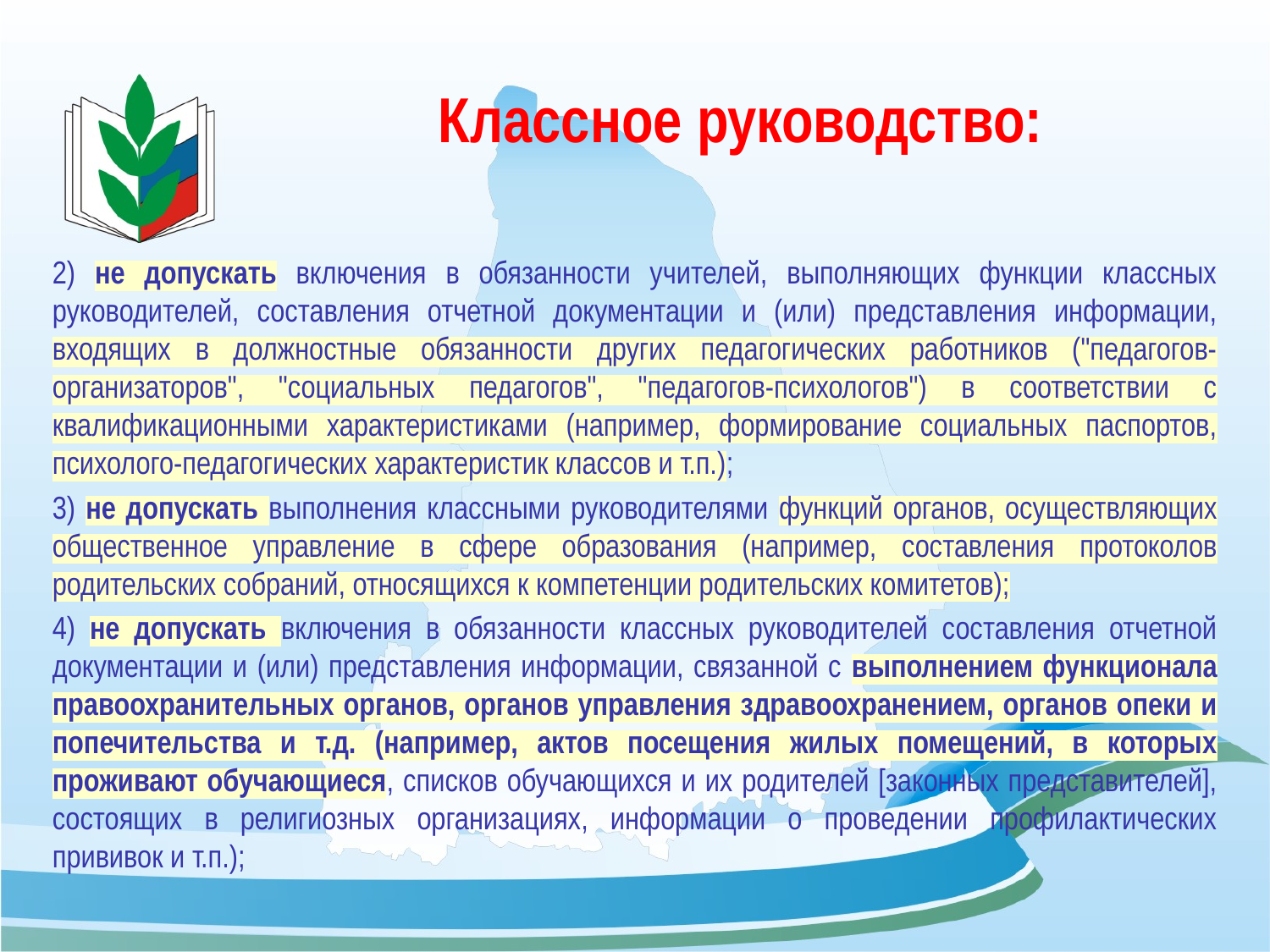

# Классное руководство:
2) не допускать включения в обязанности учителей, выполняющих функции классных руководителей, составления отчетной документации и (или) представления информации, входящих в должностные обязанности других педагогических работников ("педагогов-организаторов", "социальных педагогов", "педагогов-психологов") в соответствии с квалификационными характеристиками (например, формирование социальных паспортов, психолого-педагогических характеристик классов и т.п.);
3) не допускать выполнения классными руководителями функций органов, осуществляющих общественное управление в сфере образования (например, составления протоколов родительских собраний, относящихся к компетенции родительских комитетов);
4) не допускать включения в обязанности классных руководителей составления отчетной документации и (или) представления информации, связанной с выполнением функционала правоохранительных органов, органов управления здравоохранением, органов опеки и попечительства и т.д. (например, актов посещения жилых помещений, в которых проживают обучающиеся, списков обучающихся и их родителей [законных представителей], состоящих в религиозных организациях, информации о проведении профилактических прививок и т.п.);